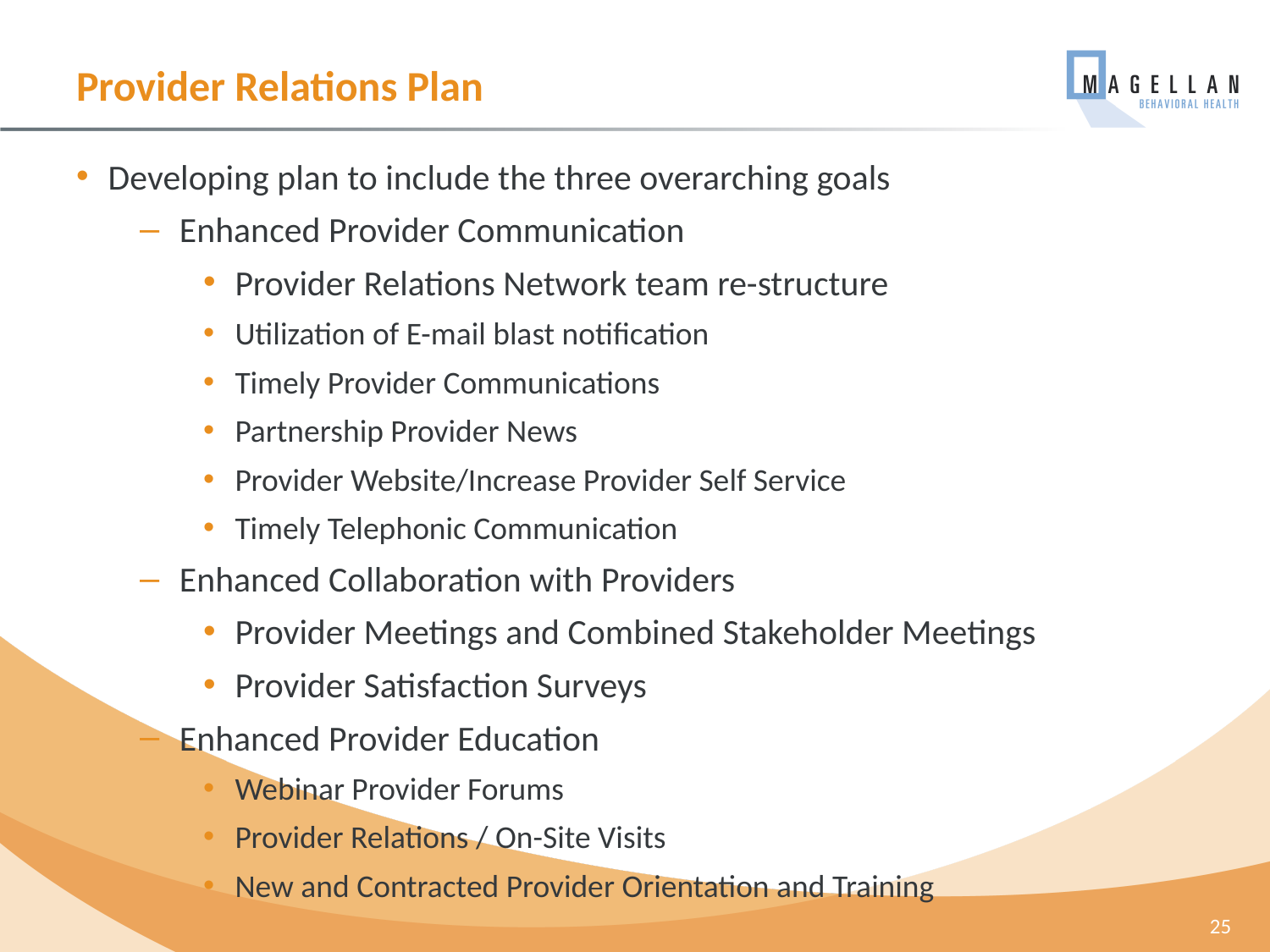

# Provider Relations Plan
Developing plan to include the three overarching goals
Enhanced Provider Communication
Provider Relations Network team re-structure
Utilization of E-mail blast notification
Timely Provider Communications
Partnership Provider News
Provider Website/Increase Provider Self Service
Timely Telephonic Communication
Enhanced Collaboration with Providers
Provider Meetings and Combined Stakeholder Meetings
Provider Satisfaction Surveys
Enhanced Provider Education
Webinar Provider Forums
Provider Relations / On-Site Visits
New and Contracted Provider Orientation and Training
25